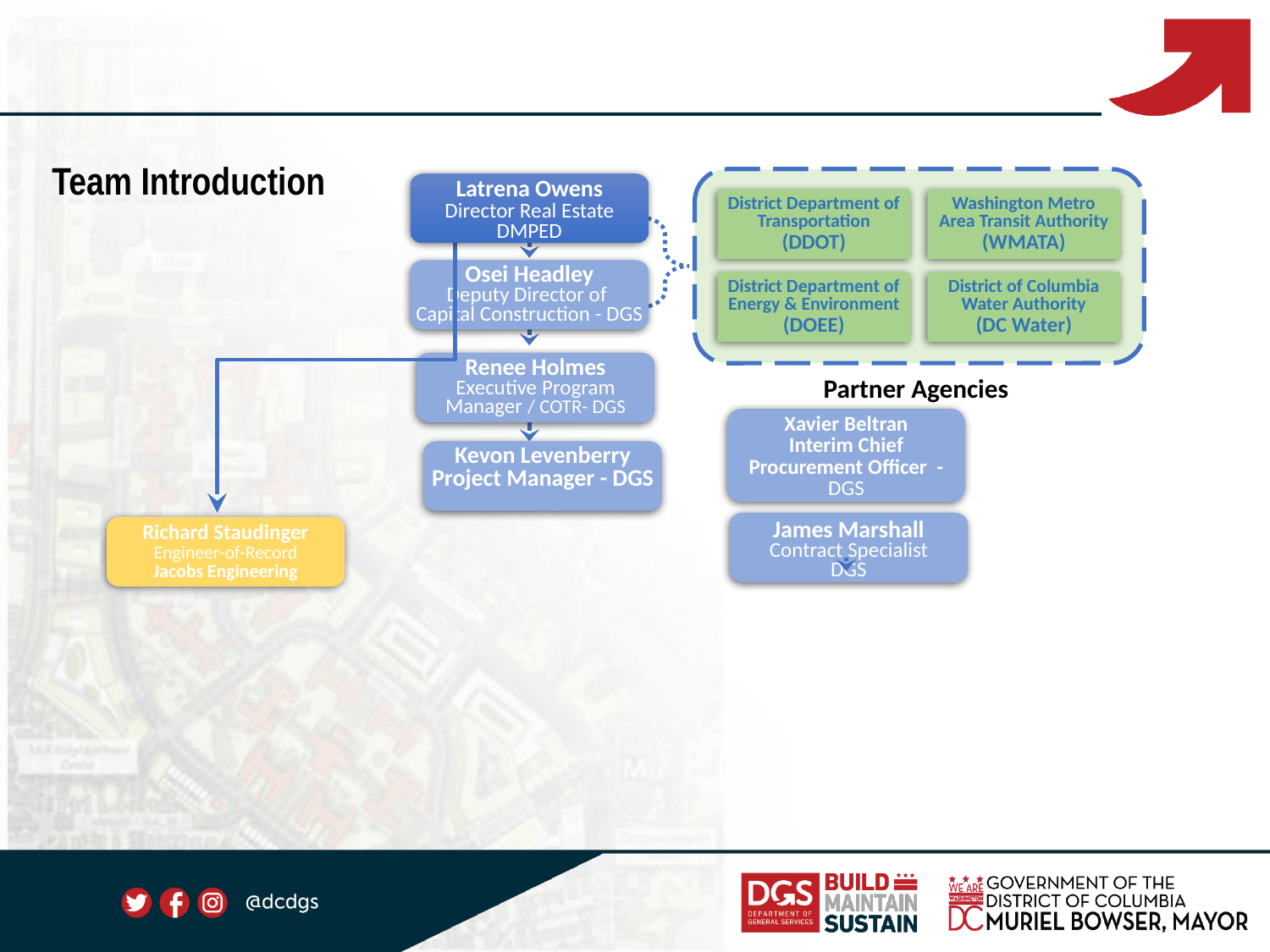

Team Introduction

Latrena Owens
Director Real Estate
DMPED
District Department of Transportation
(DDOT)
Washington Metro Area Transit Authority
(WMATA)
District Department of Energy & Environment
(DOEE)
District of Columbia Water Authority
(DC Water)

Osei Headley
Deputy Director of
Capital Construction - DGS
Renee Holmes
Executive Program Manager / COTR- DGS
Partner Agencies
Xavier Beltran
Interim Chief Procurement Officer  - DGS
Kevon Levenberry
Project Manager - DGS
James Marshall
Contract Specialist
DGS
Richard Staudinger
Engineer-of-Record
Jacobs Engineering